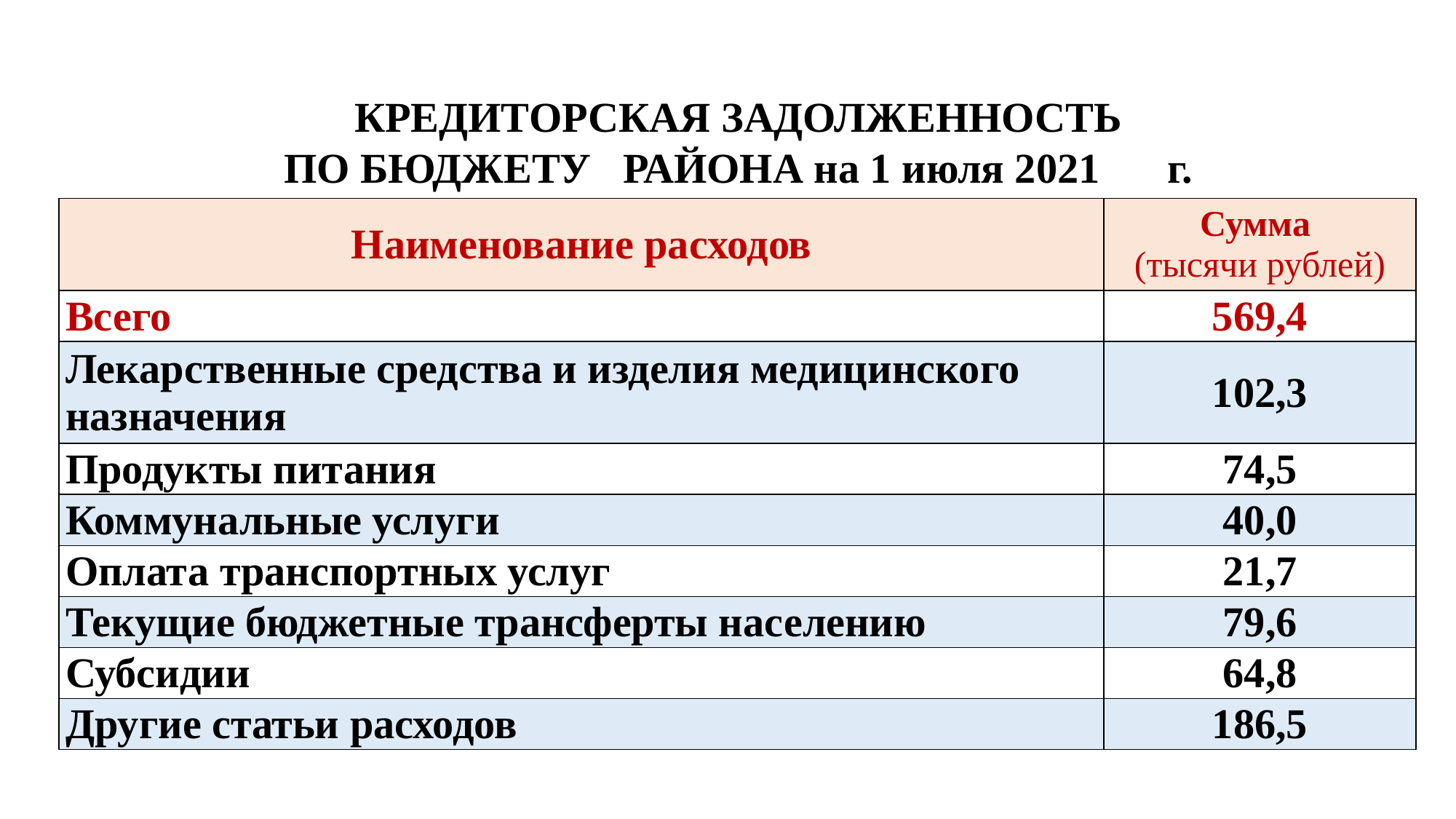

КРЕДИТОРСКАЯ ЗАДОЛЖЕННОСТЬ
ПО БЮДЖЕТУ   РАЙОНА на 1 июля 2021	 г.
| Наименование расходов | Сумма (тысячи рублей) |
| --- | --- |
| Всего | 569,4 |
| Лекарственные средства и изделия медицинского назначения | 102,3 |
| Продукты питания | 74,5 |
| Коммунальные услуги | 40,0 |
| Оплата транспортных услуг | 21,7 |
| Текущие бюджетные трансферты населению | 79,6 |
| Субсидии | 64,8 |
| Другие статьи расходов | 186,5 |